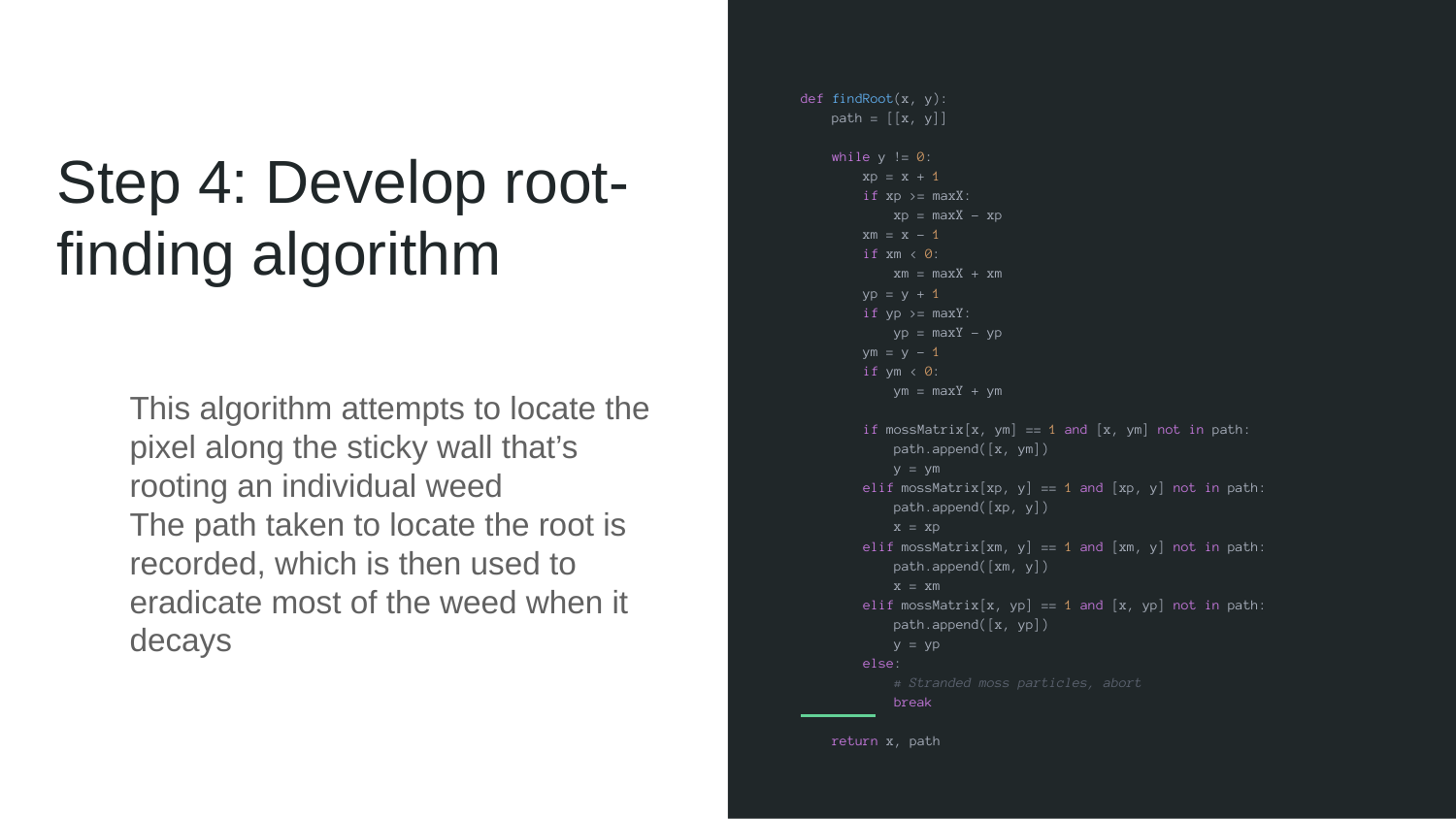

# Step 4: Develop root-finding algorithm
def findRoot(x, y):
    path = [[x, y]]
    while y != 0:
        xp = x + 1
        if xp >= maxX:
            xp = maxX - xp
        xm = x - 1
        if xm < 0:
            xm = maxX + xm
        yp = y + 1
        if yp >= maxY:
            yp = maxY - yp
        ym = y - 1
        if ym < 0:
            ym = maxY + ym
        if mossMatrix[x, ym] == 1 and [x, ym] not in path:
            path.append([x, ym])
            y = ym
        elif mossMatrix[xp, y] == 1 and [xp, y] not in path:
            path.append([xp, y])
            x = xp
        elif mossMatrix[xm, y] == 1 and [xm, y] not in path:
            path.append([xm, y])
            x = xm
        elif mossMatrix[x, yp] == 1 and [x, yp] not in path:
            path.append([x, yp])
            y = yp
        else:
            # Stranded moss particles, abort
            break
    return x, path

This algorithm attempts to locate the pixel along the sticky wall that’s rooting an individual weed
The path taken to locate the root is recorded, which is then used to eradicate most of the weed when it decays